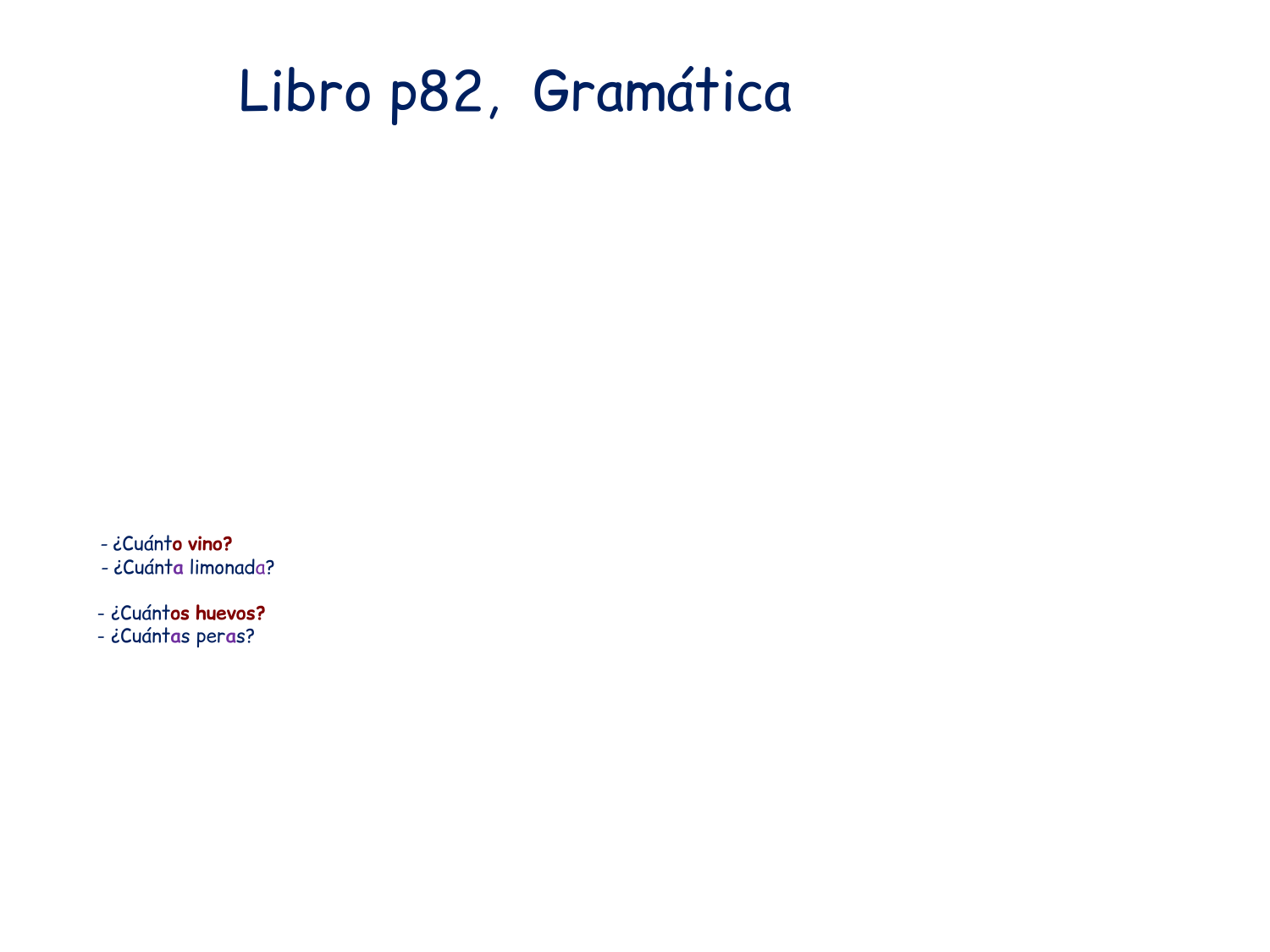

Libro p82,  Gramática
# - ¿Cuánto vino? - ¿Cuánta limonada? - ¿Cuántos huevos? - ¿Cuántas peras?